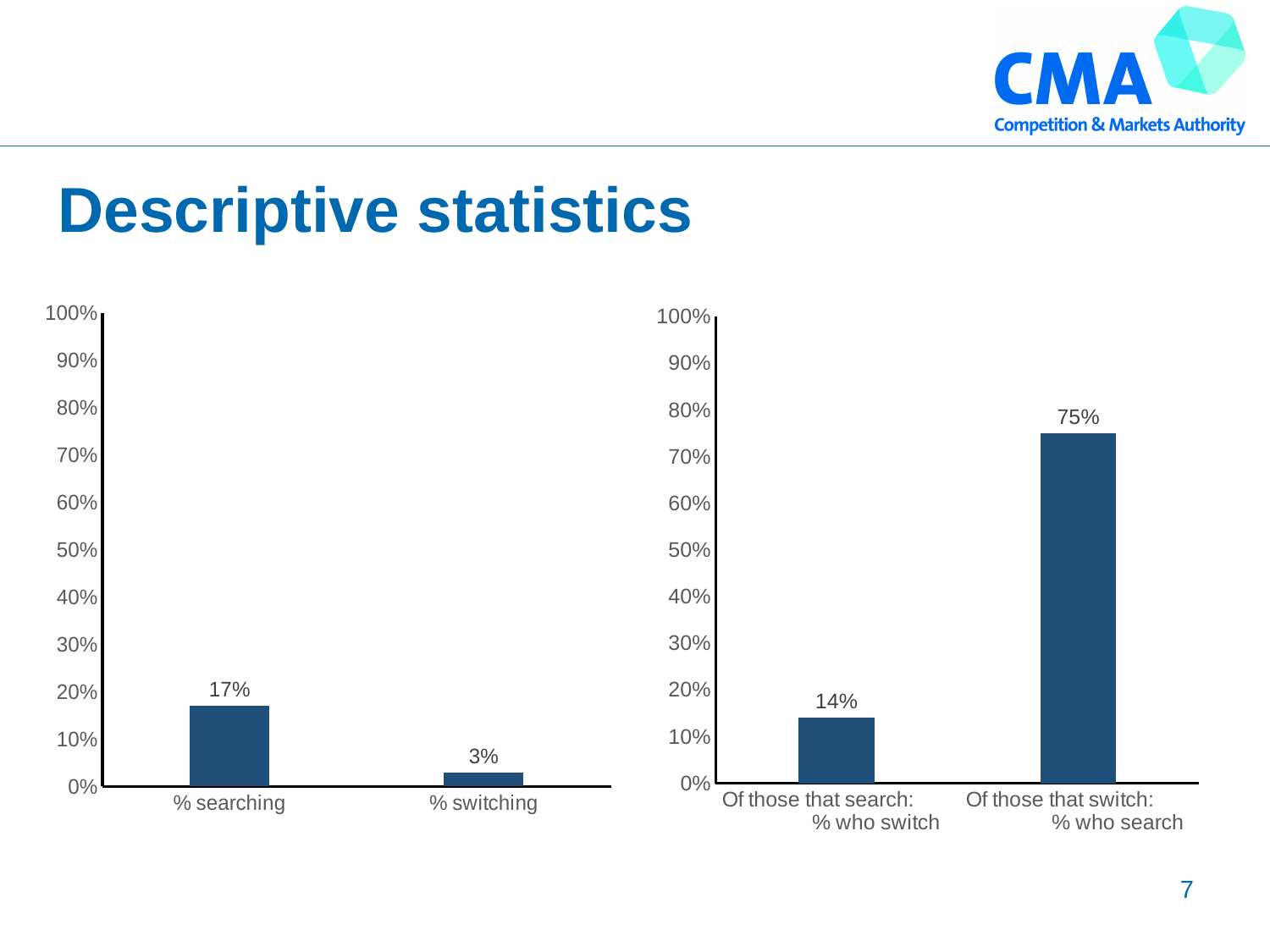

# Descriptive statistics

### Chart

| Category |  |
|---|---|
| % searching | 0.17 |
| % switching | 0.03 |

### Chart

| Category |  |
|---|---|
| Of those that search:                       % who switch | 0.14 |
| Of those that switch:                       % who search | 0.75 |
7